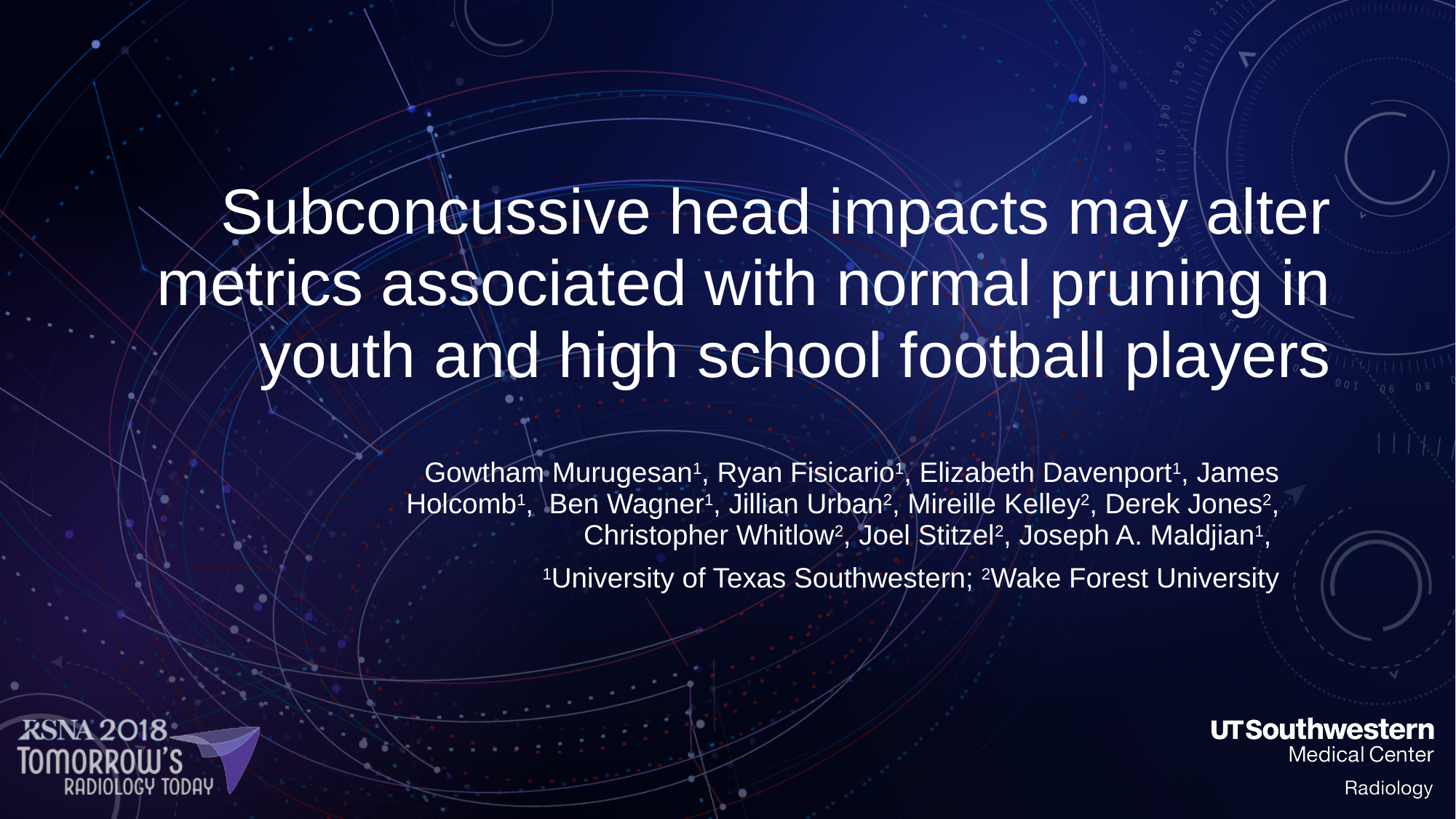

# Subconcussive head impacts may alter metrics associated with normal pruning in youth and high school football players
Gowtham Murugesan1, Ryan Fisicario1, Elizabeth Davenport1, James Holcomb1,  Ben Wagner1, Jillian Urban2, Mireille Kelley2, Derek Jones2, Christopher Whitlow2, Joel Stitzel2, Joseph A. Maldjian1,
1University of Texas Southwestern; 2Wake Forest University